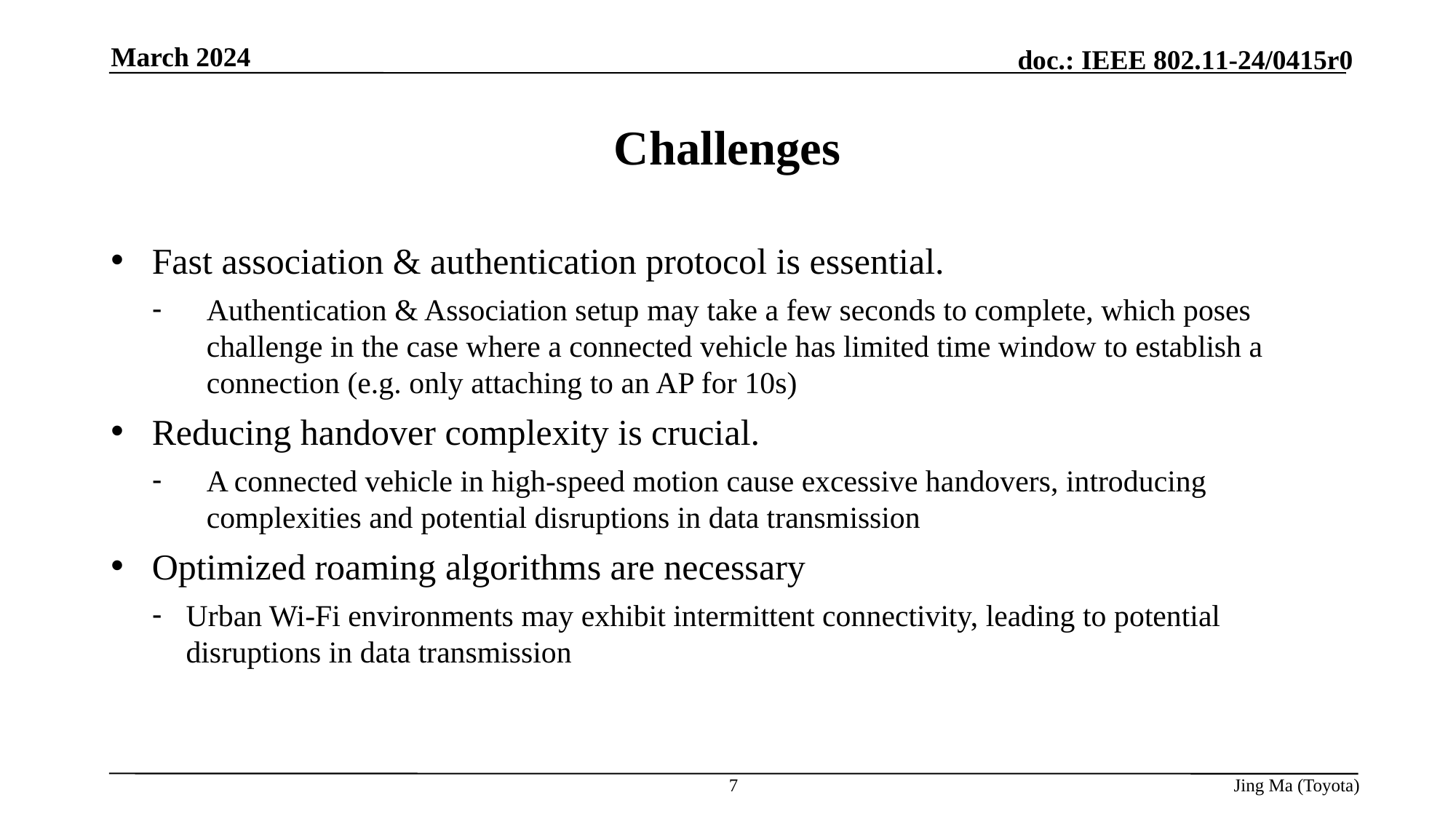

March 2024
# Challenges
Fast association & authentication protocol is essential.
Authentication & Association setup may take a few seconds to complete, which poses challenge in the case where a connected vehicle has limited time window to establish a connection (e.g. only attaching to an AP for 10s)
Reducing handover complexity is crucial.
A connected vehicle in high-speed motion cause excessive handovers, introducing complexities and potential disruptions in data transmission
Optimized roaming algorithms are necessary
Urban Wi-Fi environments may exhibit intermittent connectivity, leading to potential disruptions in data transmission
7
Jing Ma (Toyota)